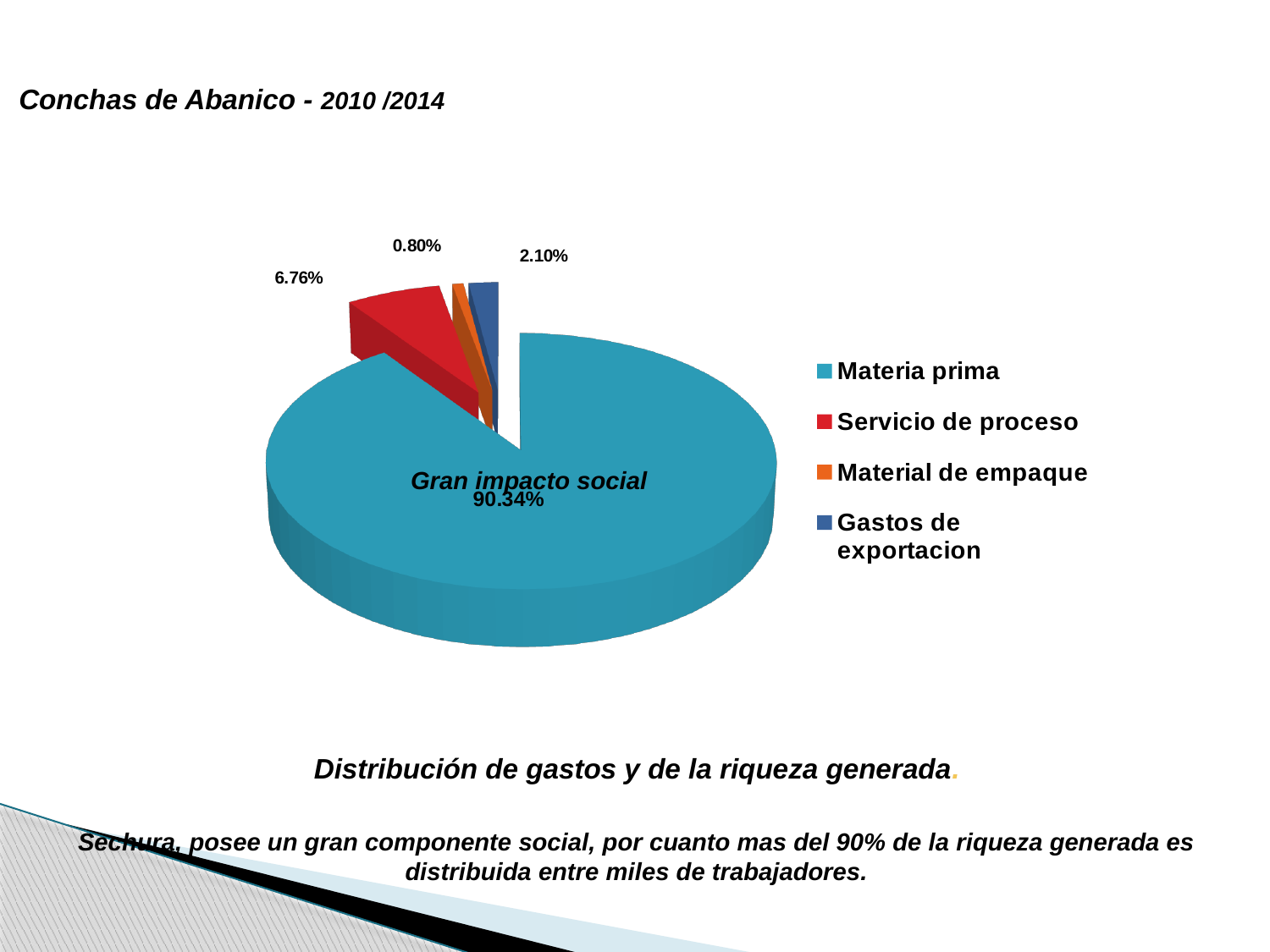

Acuicultura .-
Conchas de Abanico - 2010 /2014

[unsupported chart]

Gran impacto social
Distribución de gastos y de la riqueza generada.
Afirmamos que la actividad acuícola de las conchas de abanico, desarrollada en la Bahía de Sechura, posee un gran componente social, por cuanto mas del 90% de la riqueza generada es distribuida entre miles de trabajadores.